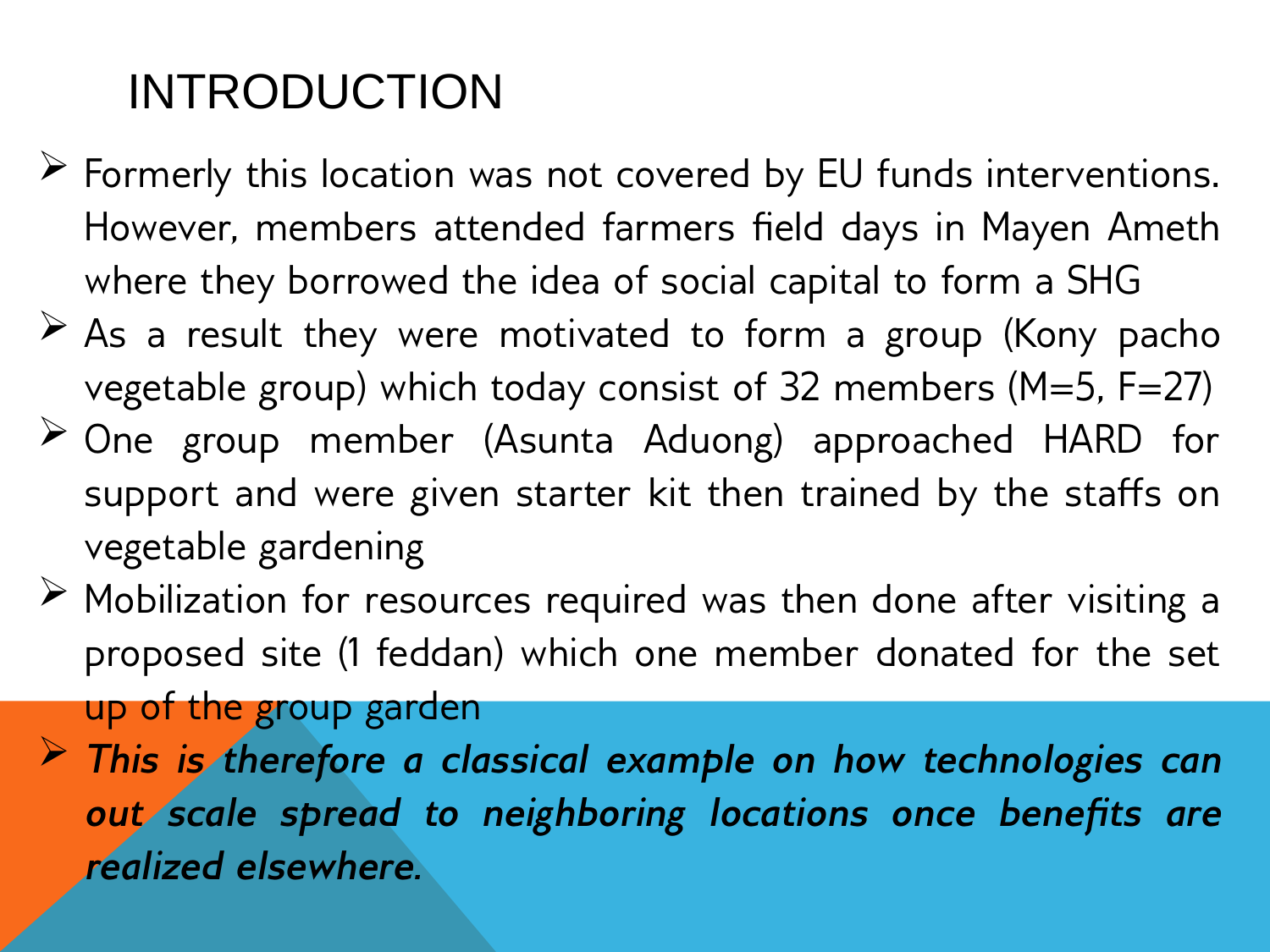

# INTRODUCTION
Formerly this location was not covered by EU funds interventions. However, members attended farmers field days in Mayen Ameth where they borrowed the idea of social capital to form a SHG
As a result they were motivated to form a group (Kony pacho vegetable group) which today consist of 32 members (M=5, F=27)
One group member (Asunta Aduong) approached HARD for support and were given starter kit then trained by the staffs on vegetable gardening
Mobilization for resources required was then done after visiting a proposed site (1 feddan) which one member donated for the set up of the group garden
This is therefore a classical example on how technologies can out scale spread to neighboring locations once benefits are realized elsewhere.